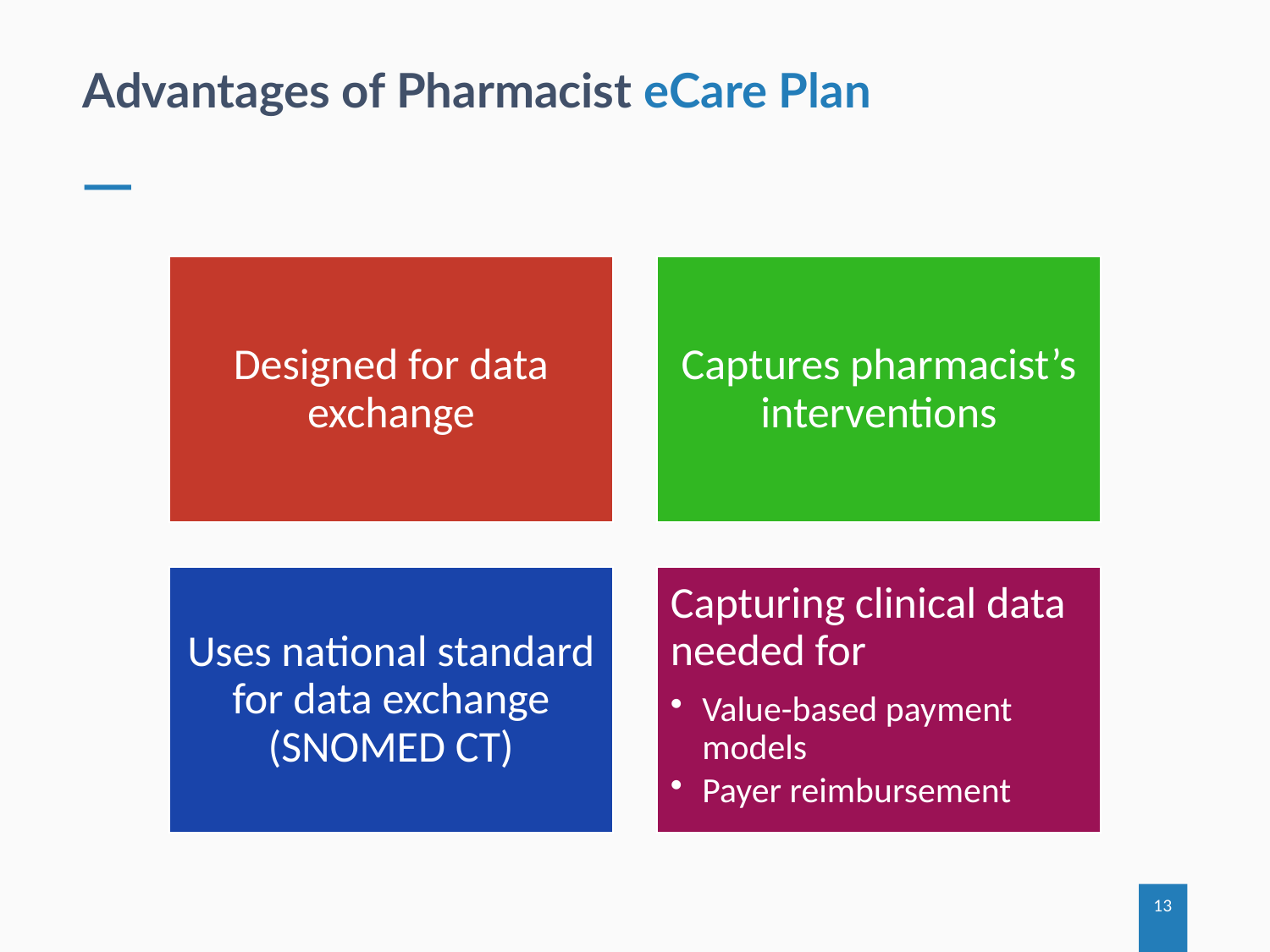

Advantages of Pharmacist eCare Plan

Designed for data exchange
Captures pharmacist’s interventions
Uses national standard for data exchange (SNOMED CT)
Capturing clinical data needed for
Value-based payment models
Payer reimbursement